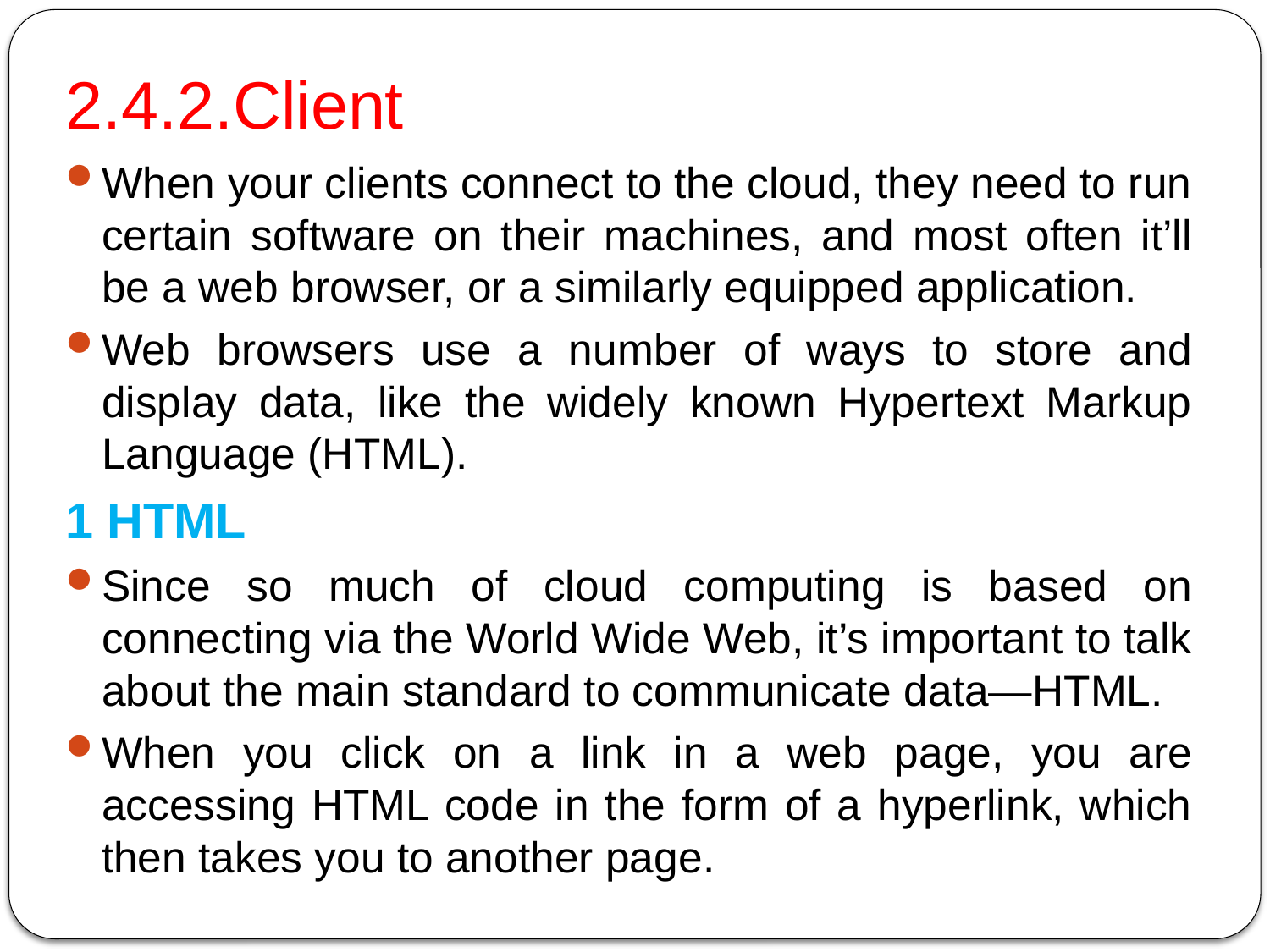

2.4.2.Client
When your clients connect to the cloud, they need to run certain software on their machines, and most often it’ll be a web browser, or a similarly equipped application.
Web browsers use a number of ways to store and display data, like the widely known Hypertext Markup Language (HTML).
1 HTML
Since so much of cloud computing is based on connecting via the World Wide Web, it’s important to talk about the main standard to communicate data—HTML.
When you click on a link in a web page, you are accessing HTML code in the form of a hyperlink, which then takes you to another page.